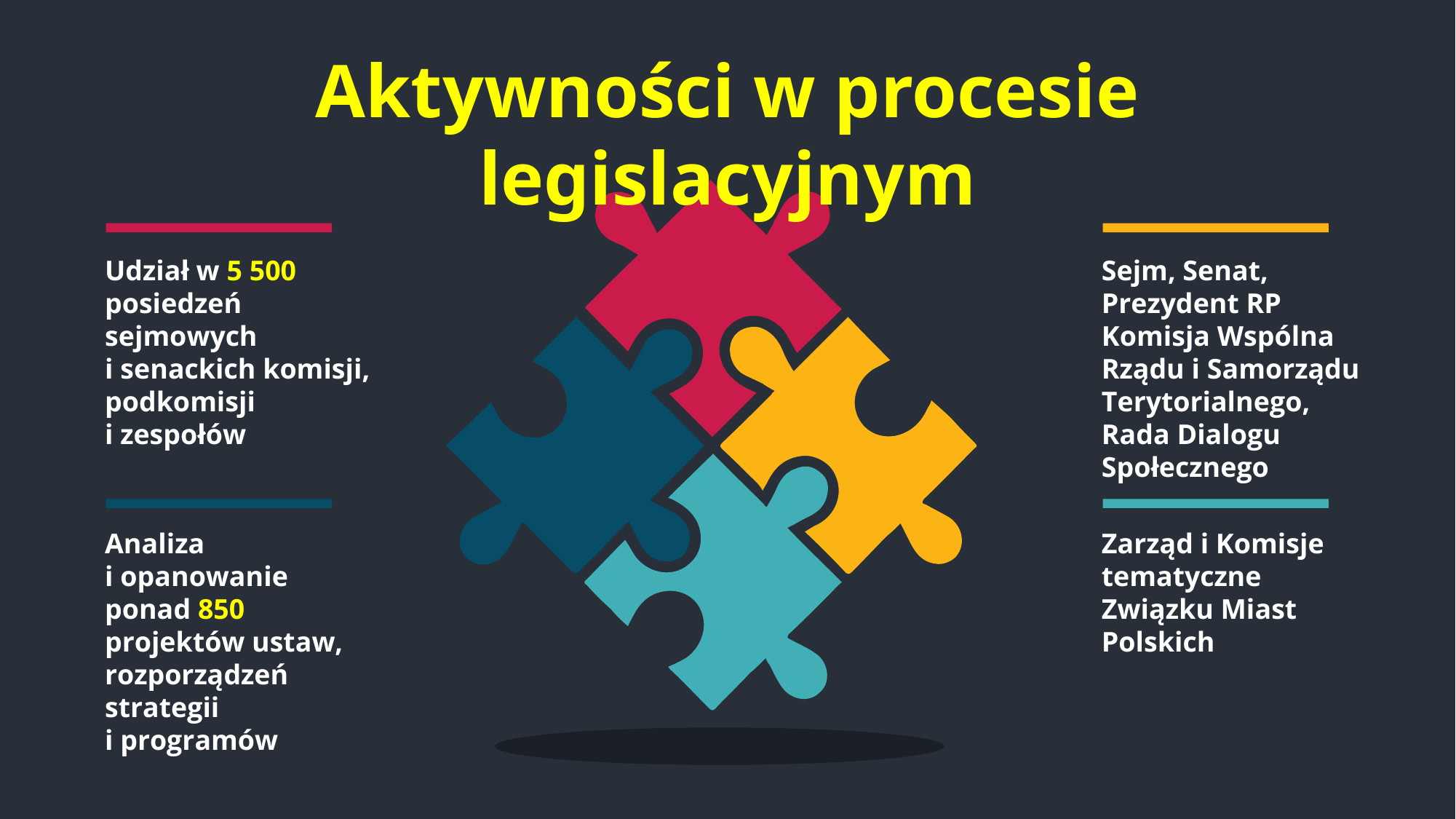

Aktywności w procesie legislacyjnym

Udział w 5 500 posiedzeń sejmowych
i senackich komisji, podkomisji
i zespołów
Sejm, Senat, Prezydent RP  Komisja Wspólna Rządu i Samorządu Terytorialnego, Rada Dialogu Społecznego

Analiza
i opanowanie ponad 850 projektów ustaw, rozporządzeń
strategii
i programów
Zarząd i Komisje tematyczne Związku Miast Polskich